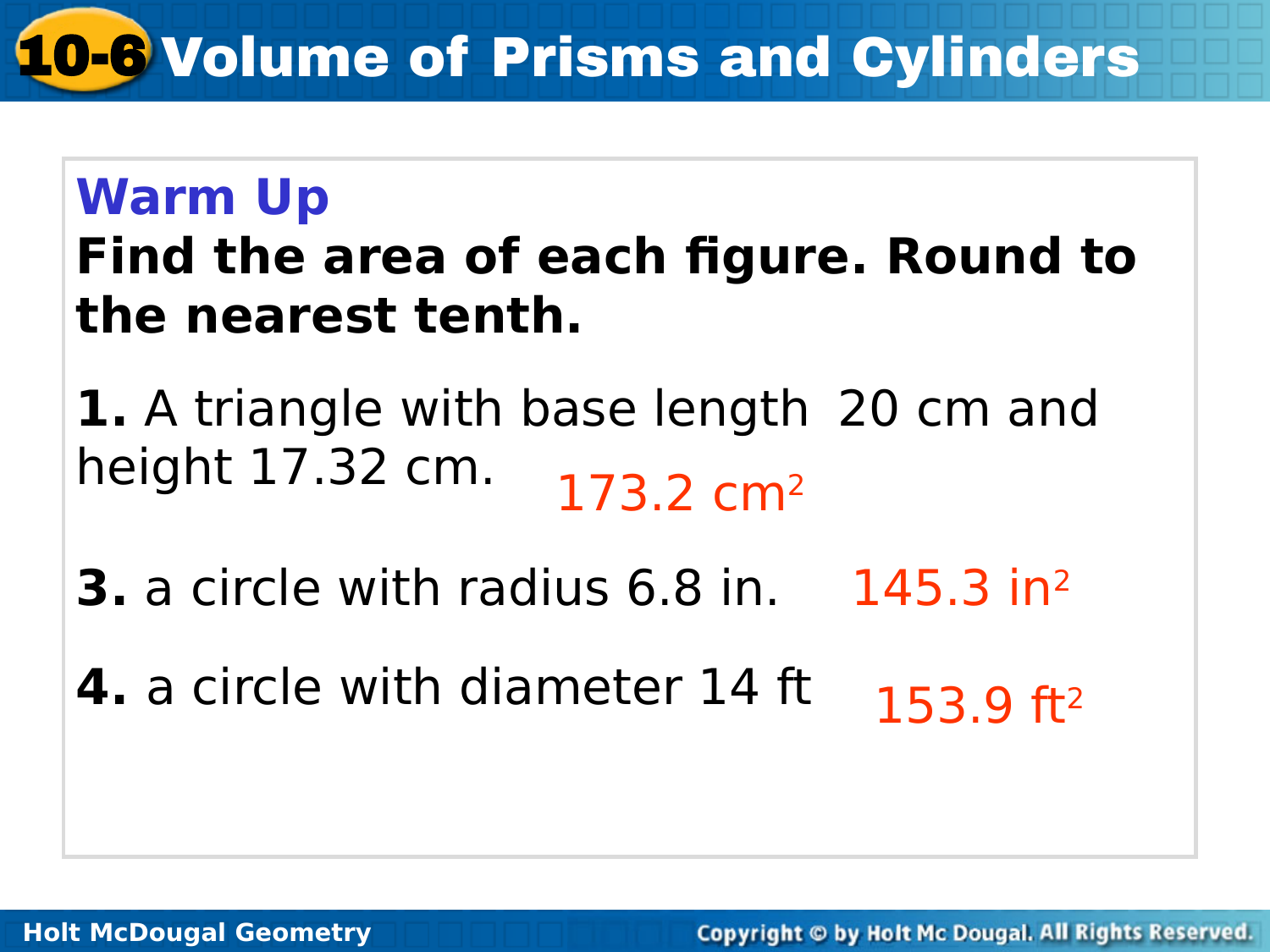

Warm Up
Find the area of each figure. Round to the nearest tenth.

1. A triangle with base length 	20 cm and height 17.32 cm.

3. a circle with radius 6.8 in.

4. a circle with diameter 14 ft

173.2 cm2
145.3 in2
153.9 ft2